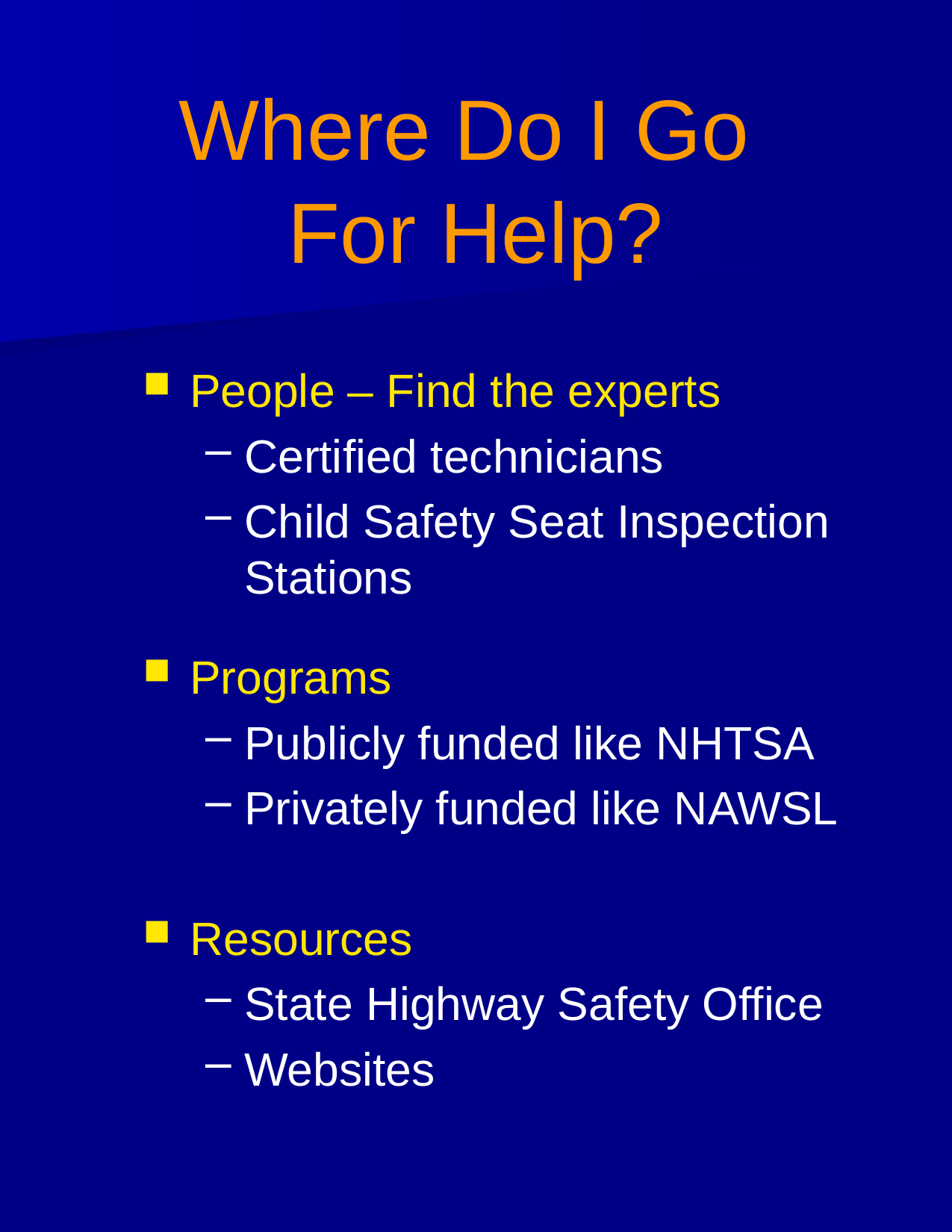

# Where Do I Go For Help?
People – Find the experts
Certified technicians
Child Safety Seat Inspection Stations
Programs
Publicly funded like NHTSA
Privately funded like NAWSL
Resources
State Highway Safety Office
Websites